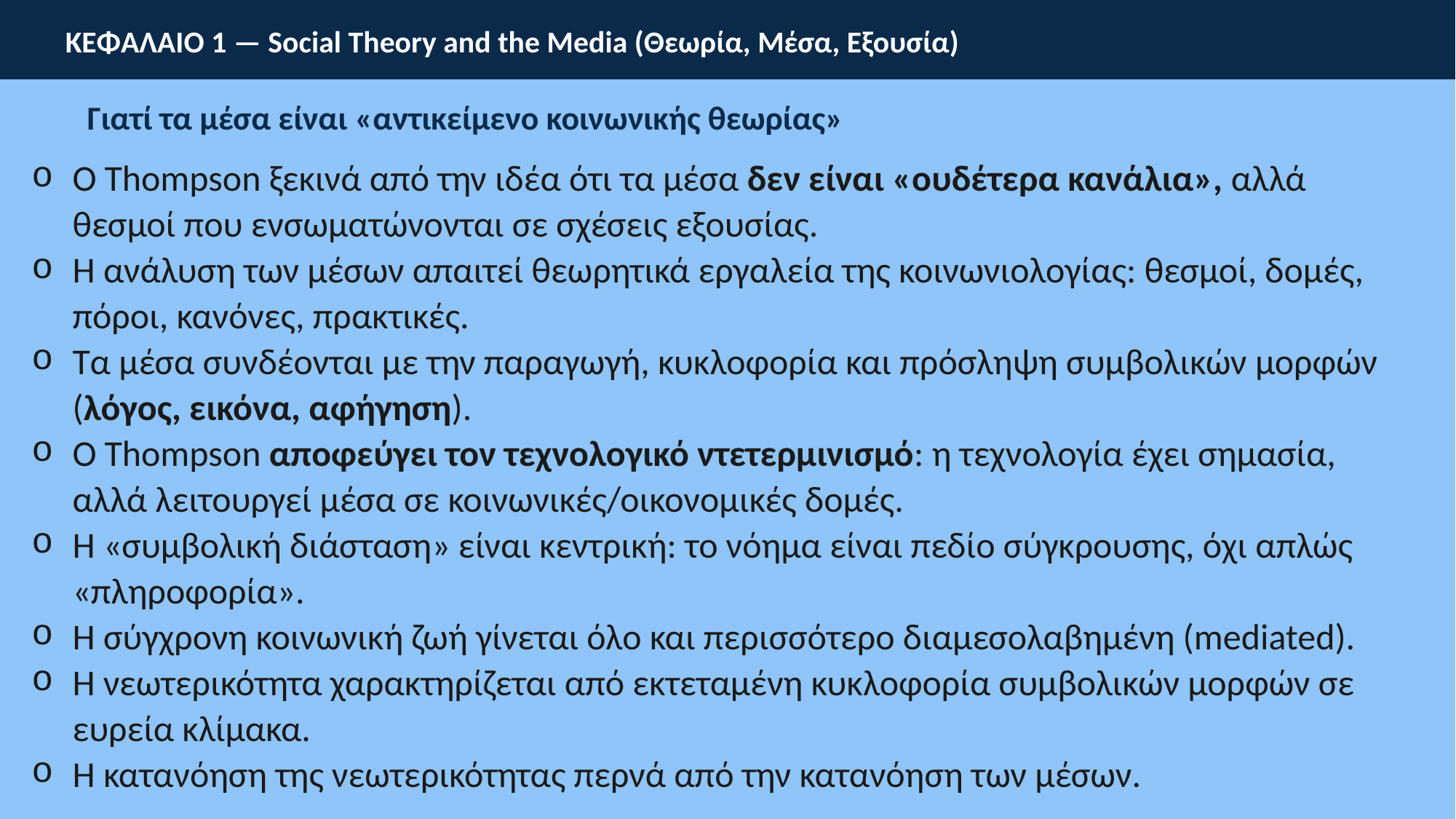

ΚΕΦΑΛΑΙΟ 1 — Social Theory and the Media (Θεωρία, Μέσα, Εξουσία)
Γιατί τα μέσα είναι «αντικείμενο κοινωνικής θεωρίας»
Ο Thompson ξεκινά από την ιδέα ότι τα μέσα δεν είναι «ουδέτερα κανάλια», αλλά θεσμοί που ενσωματώνονται σε σχέσεις εξουσίας.
Η ανάλυση των μέσων απαιτεί θεωρητικά εργαλεία της κοινωνιολογίας: θεσμοί, δομές, πόροι, κανόνες, πρακτικές.
Τα μέσα συνδέονται με την παραγωγή, κυκλοφορία και πρόσληψη συμβολικών μορφών (λόγος, εικόνα, αφήγηση).
Ο Thompson αποφεύγει τον τεχνολογικό ντετερμινισμό: η τεχνολογία έχει σημασία, αλλά λειτουργεί μέσα σε κοινωνικές/οικονομικές δομές.
Η «συμβολική διάσταση» είναι κεντρική: το νόημα είναι πεδίο σύγκρουσης, όχι απλώς «πληροφορία».
Η σύγχρονη κοινωνική ζωή γίνεται όλο και περισσότερο διαμεσολαβημένη (mediated).
Η νεωτερικότητα χαρακτηρίζεται από εκτεταμένη κυκλοφορία συμβολικών μορφών σε ευρεία κλίμακα.
Η κατανόηση της νεωτερικότητας περνά από την κατανόηση των μέσων.